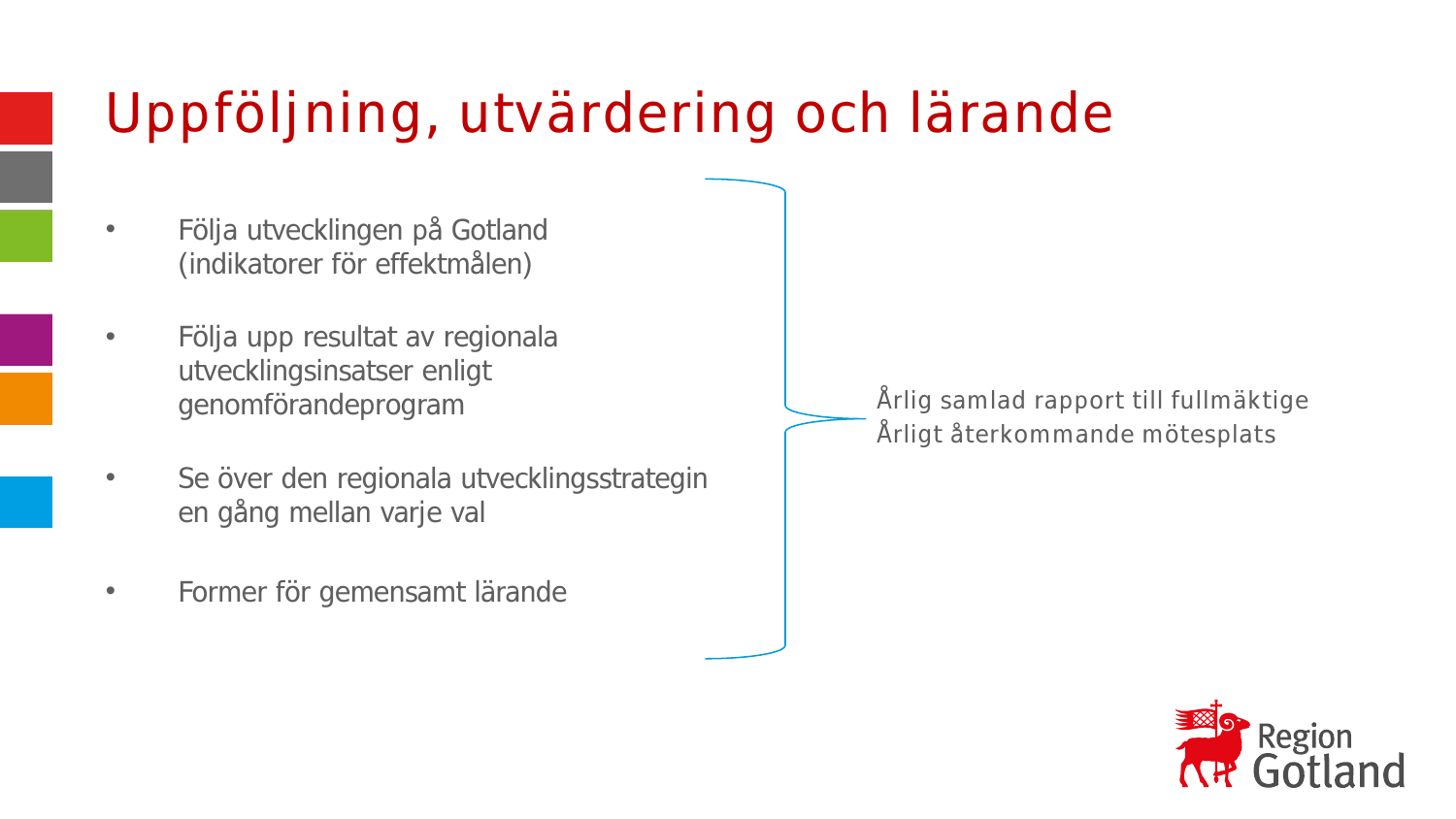

# Uppföljning, utvärdering och lärande

Följa utvecklingen på Gotland
(indikatorer för effektmålen)
Följa upp resultat av regionala utvecklingsinsatser enligt genomförandeprogram
Se över den regionala utvecklingsstrategin
en gång mellan varje val

Former för gemensamt lärande

Årlig samlad rapport till fullmäktige
Årligt återkommande mötesplats